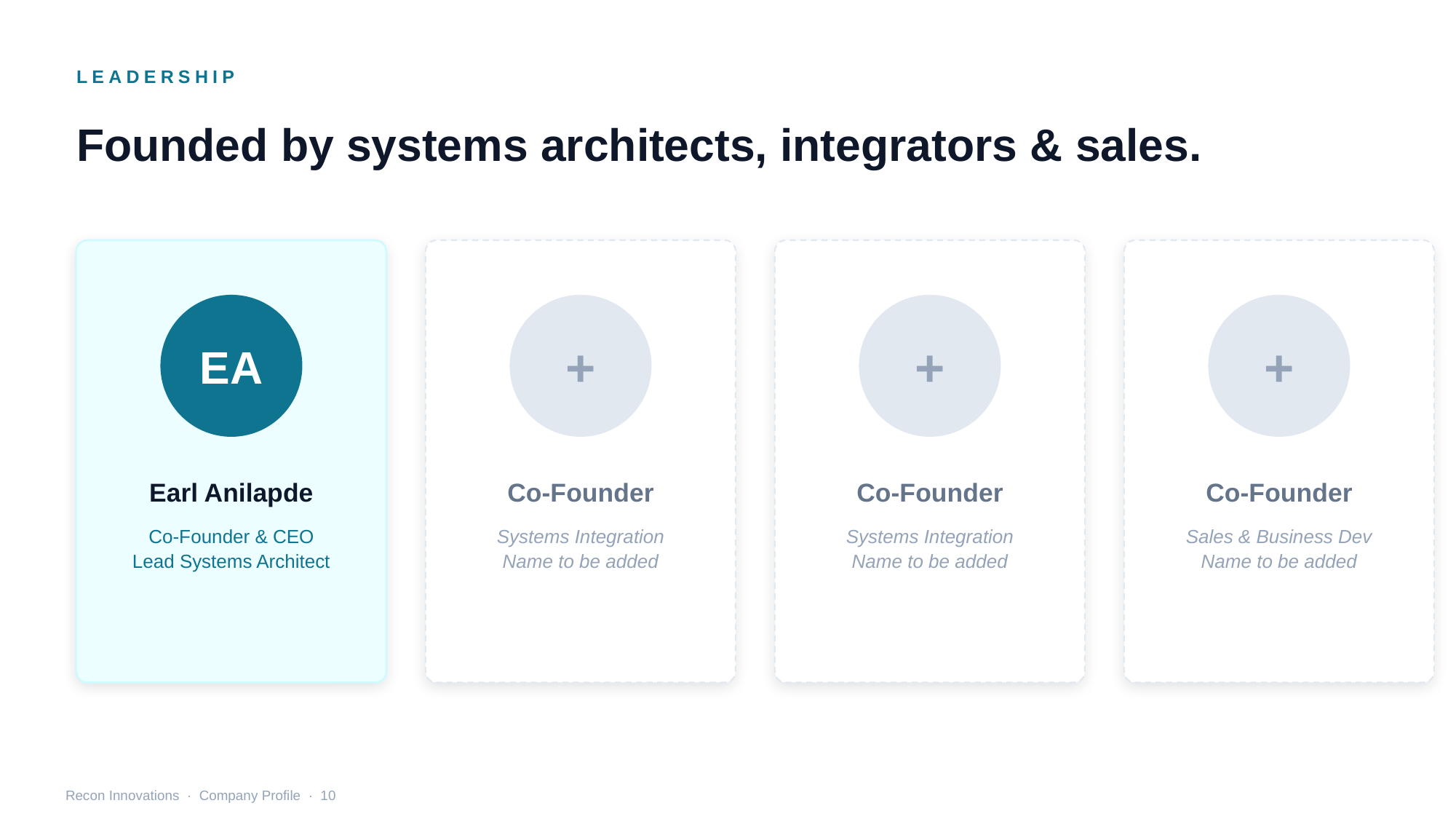

LEADERSHIP
Founded by systems architects, integrators & sales.

EA

+

+

+
Earl Anilapde
Co-Founder
Co-Founder
Co-Founder
Co-Founder & CEO
Lead Systems Architect
Systems Integration
Name to be added
Systems Integration
Name to be added
Sales & Business Dev
Name to be added
Recon Innovations  ·  Company Profile  ·  10